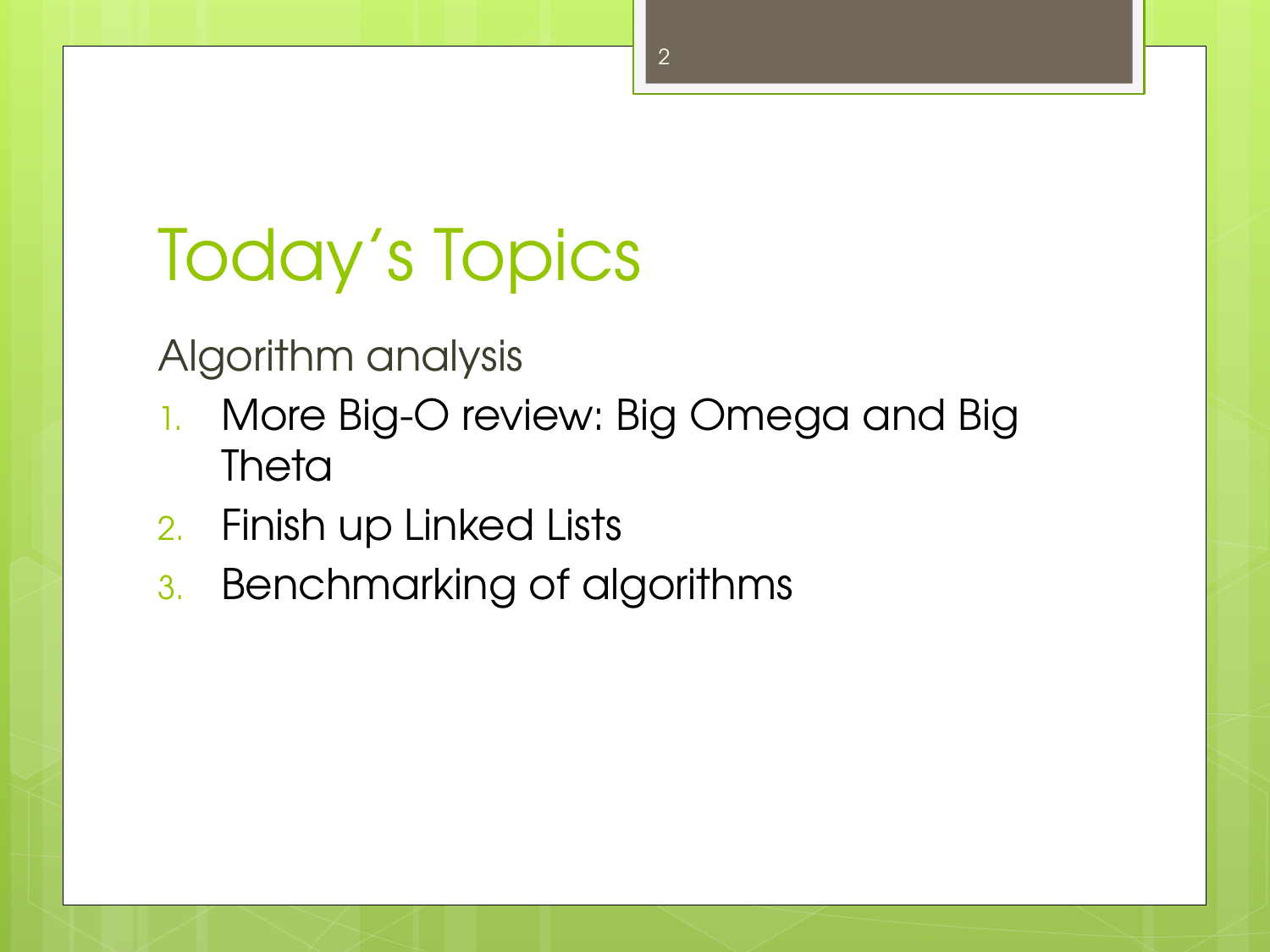

2
# Today’s Topics
Algorithm analysis
More Big-O review: Big Omega and Big Theta
Finish up Linked Lists
Benchmarking of algorithms